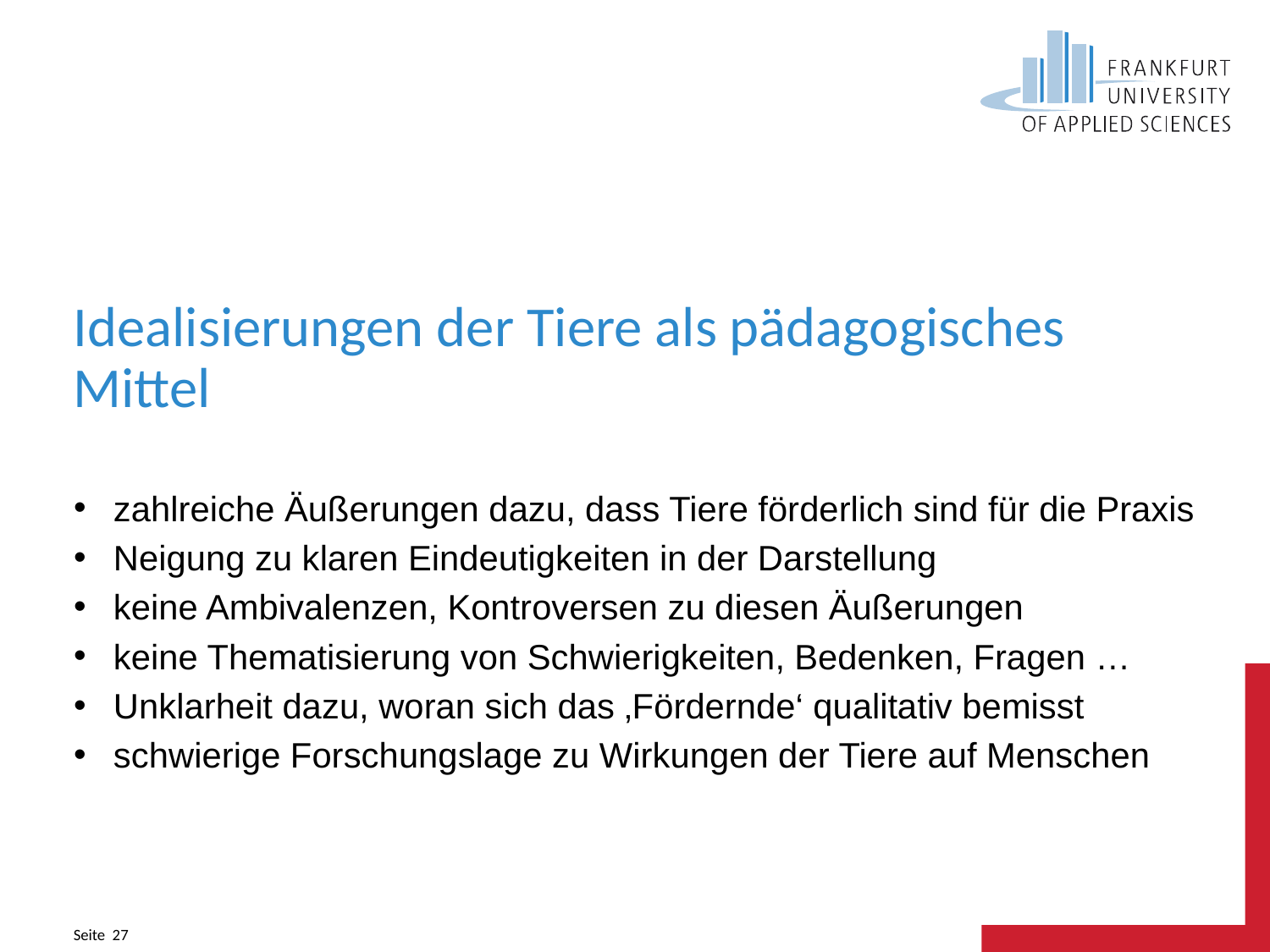

# Idealisierungen der Tiere als pädagogisches Mittel
zahlreiche Äußerungen dazu, dass Tiere förderlich sind für die Praxis
Neigung zu klaren Eindeutigkeiten in der Darstellung
keine Ambivalenzen, Kontroversen zu diesen Äußerungen
keine Thematisierung von Schwierigkeiten, Bedenken, Fragen …
Unklarheit dazu, woran sich das ‚Fördernde‘ qualitativ bemisst
schwierige Forschungslage zu Wirkungen der Tiere auf Menschen
Seite  27